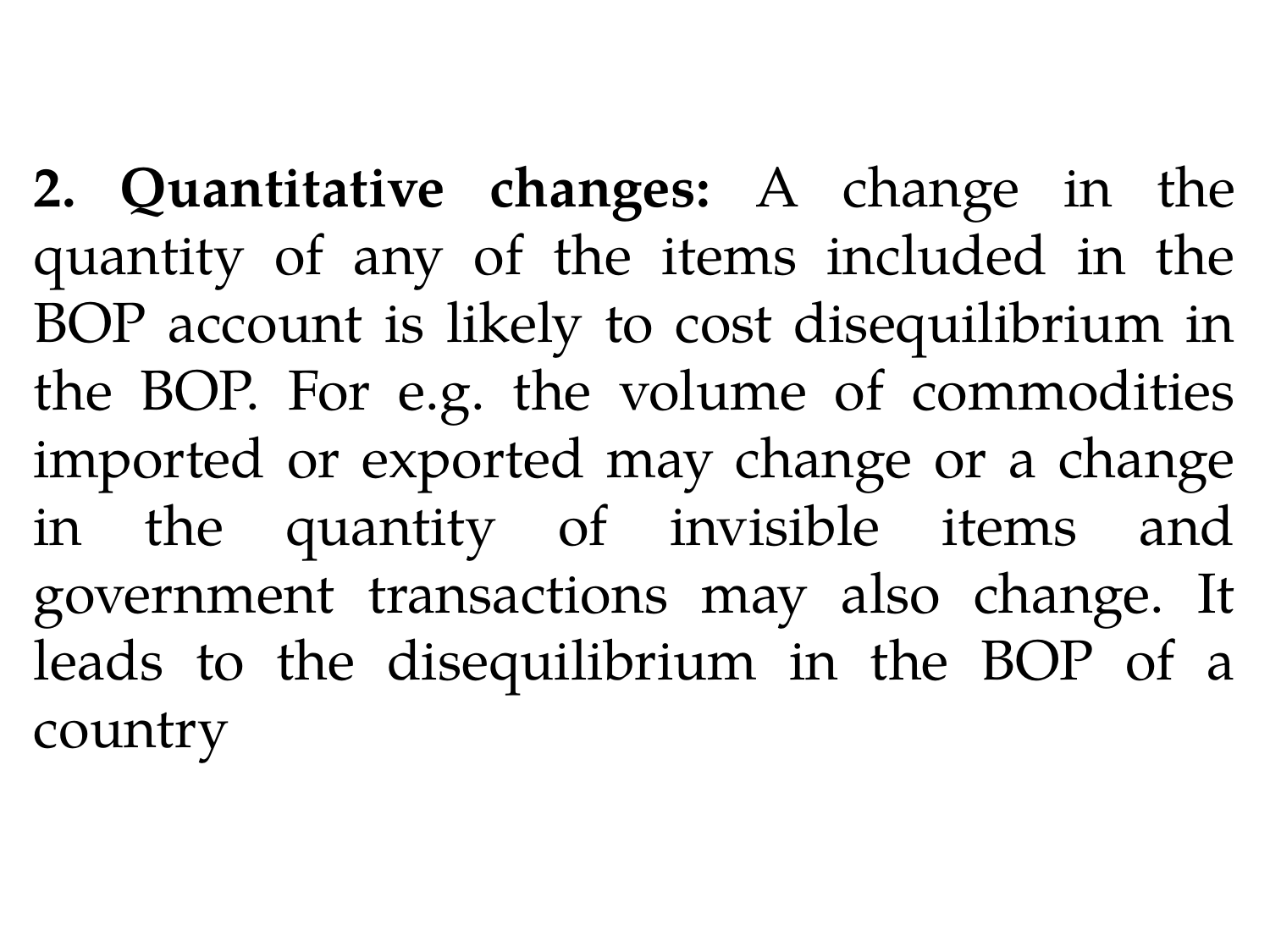

2. Quantitative changes: A change in the quantity of any of the items included in the BOP account is likely to cost disequilibrium in the BOP. For e.g. the volume of commodities imported or exported may change or a change in the quantity of invisible items and government transactions may also change. It leads to the disequilibrium in the BOP of a country